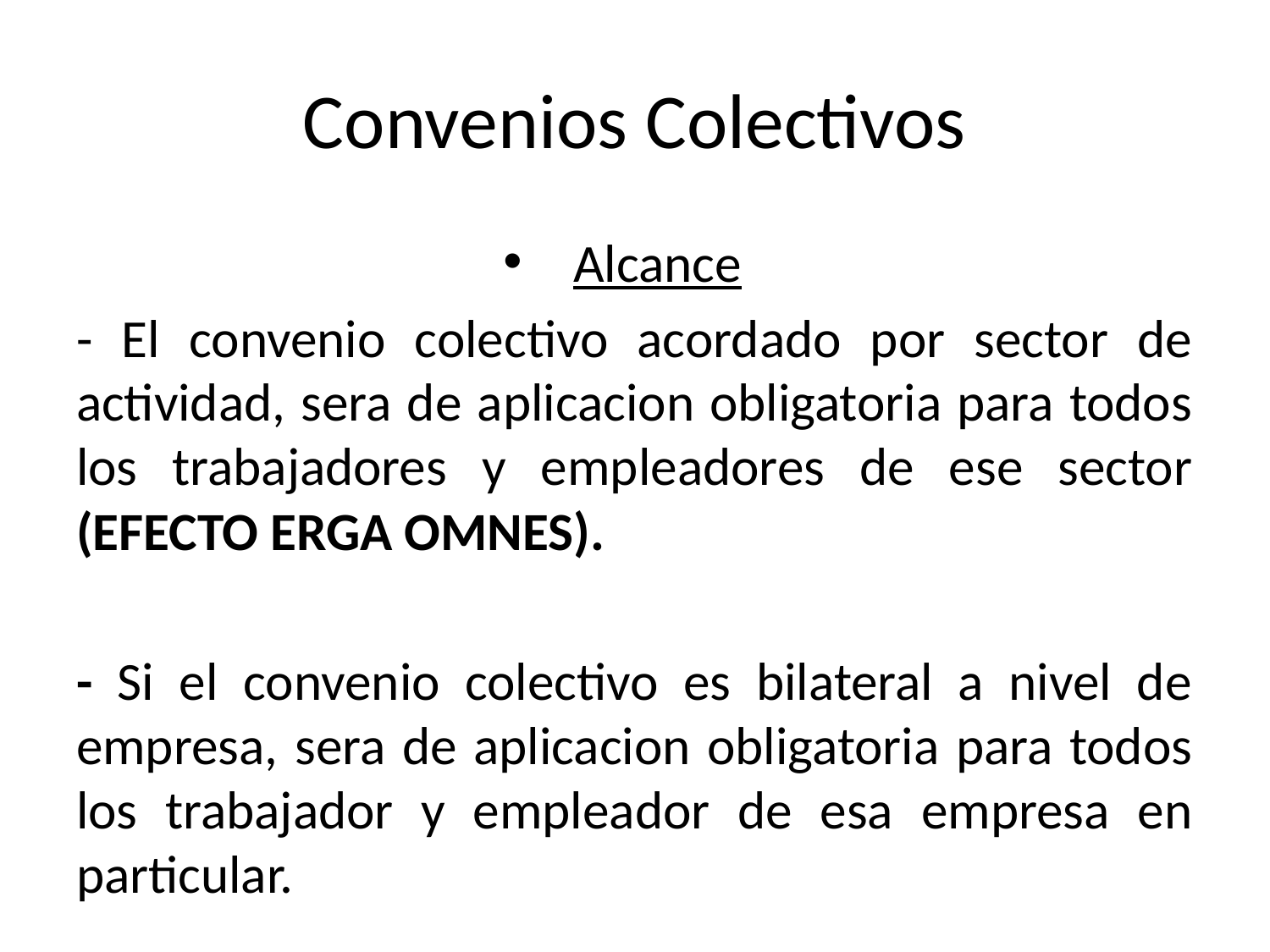

# Convenios Colectivos
Alcance
- El convenio colectivo acordado por sector de actividad, sera de aplicacion obligatoria para todos los trabajadores y empleadores de ese sector (EFECTO ERGA OMNES).

- Si el convenio colectivo es bilateral a nivel de empresa, sera de aplicacion obligatoria para todos los trabajador y empleador de esa empresa en particular.